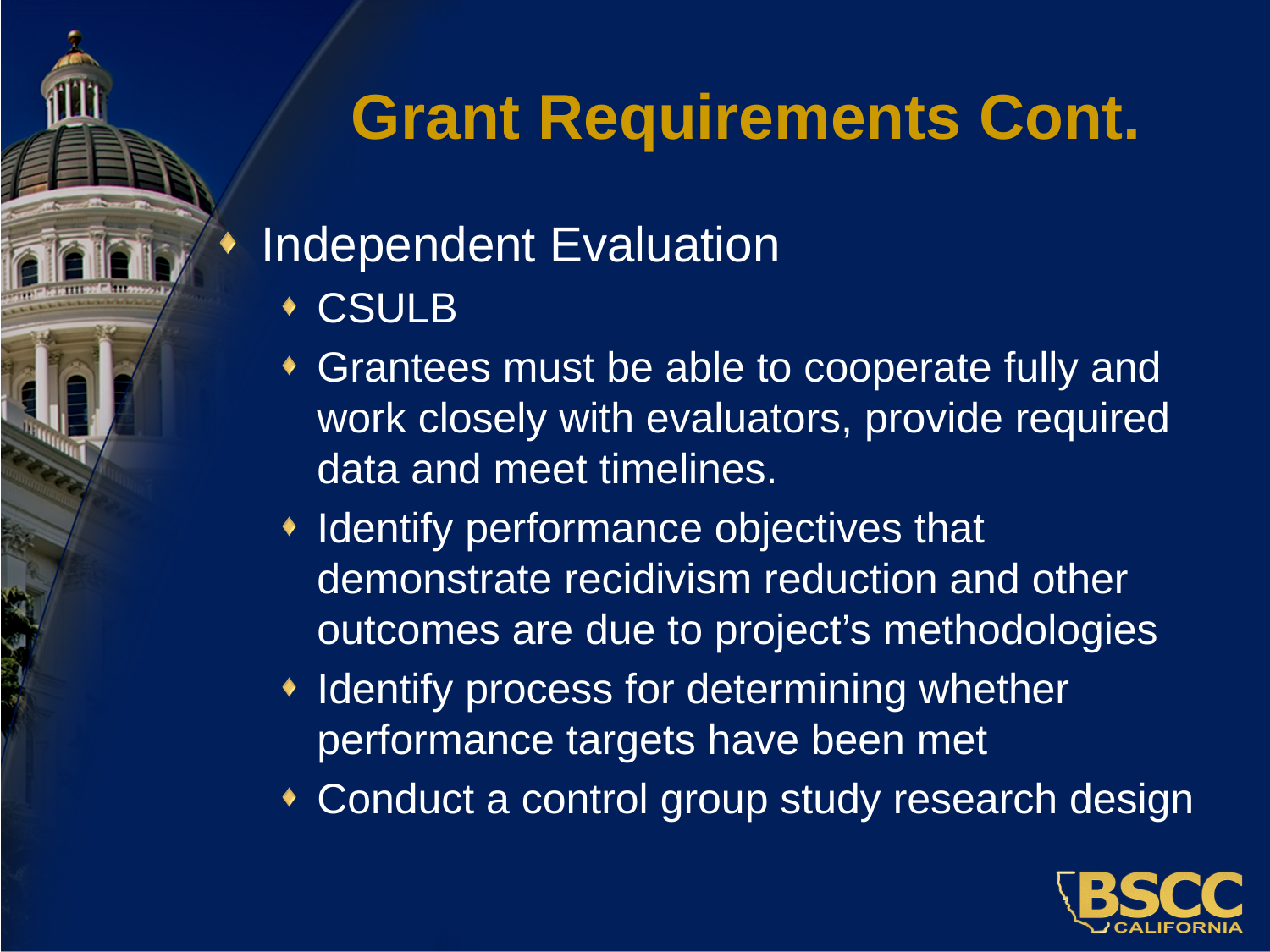

# Grant Requirements Cont.

Independent Evaluation
CSULB
Grantees must be able to cooperate fully and  work closely with evaluators, provide required data and meet timelines.
Identify performance objectives that demonstrate recidivism reduction and other outcomes are due to project’s methodologies
Identify process for determining whether performance targets have been met
Conduct a control group study research design